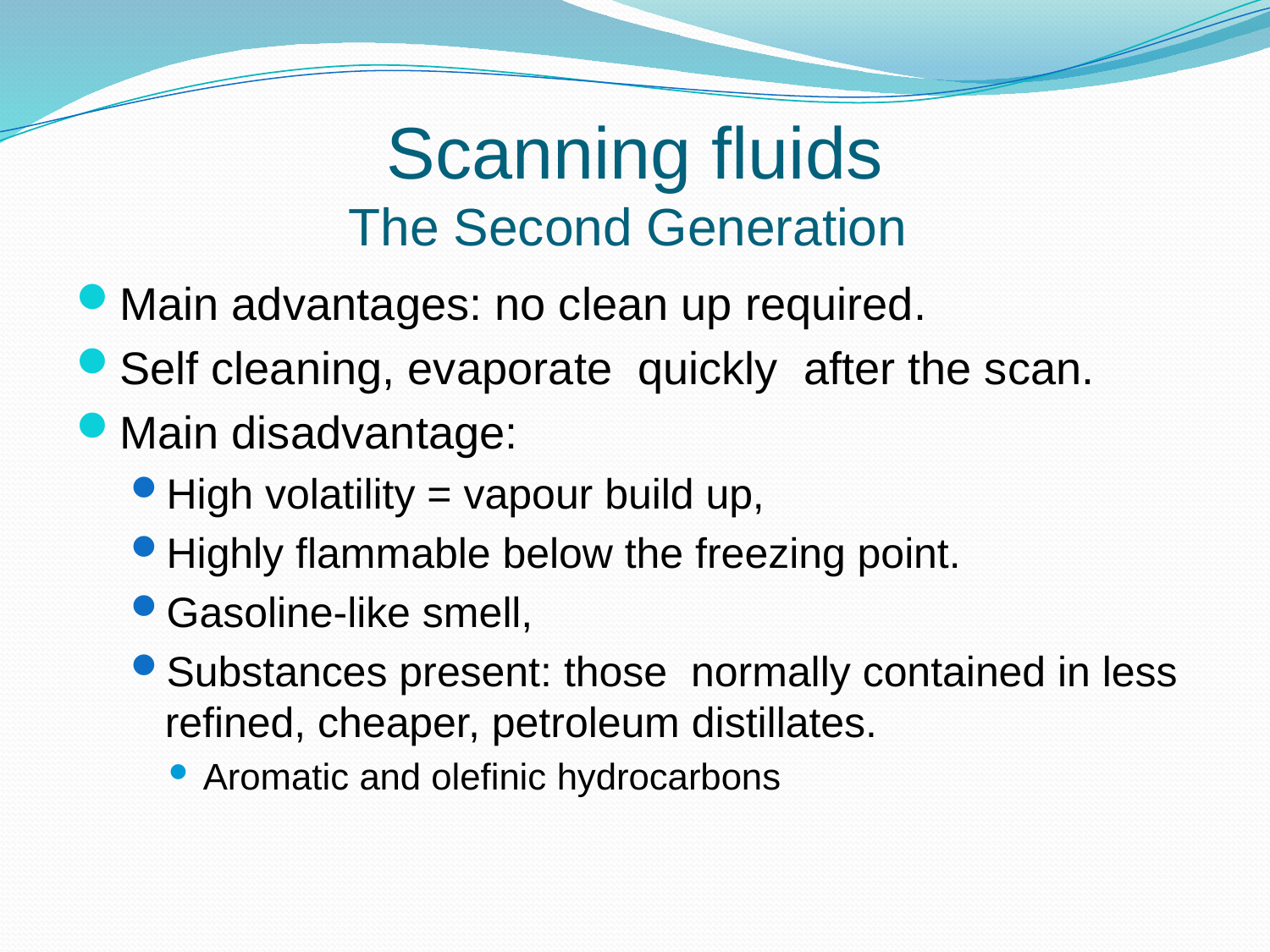

# Scanning fluids The Second Generation
Main advantages: no clean up required.
Self cleaning, evaporate  quickly  after the scan.
Main disadvantage:
High volatility = vapour build up,
Highly flammable below the freezing point.
Gasoline-like smell,
Substances present: those  normally contained in less refined, cheaper, petroleum distillates.
Aromatic and olefinic hydrocarbons